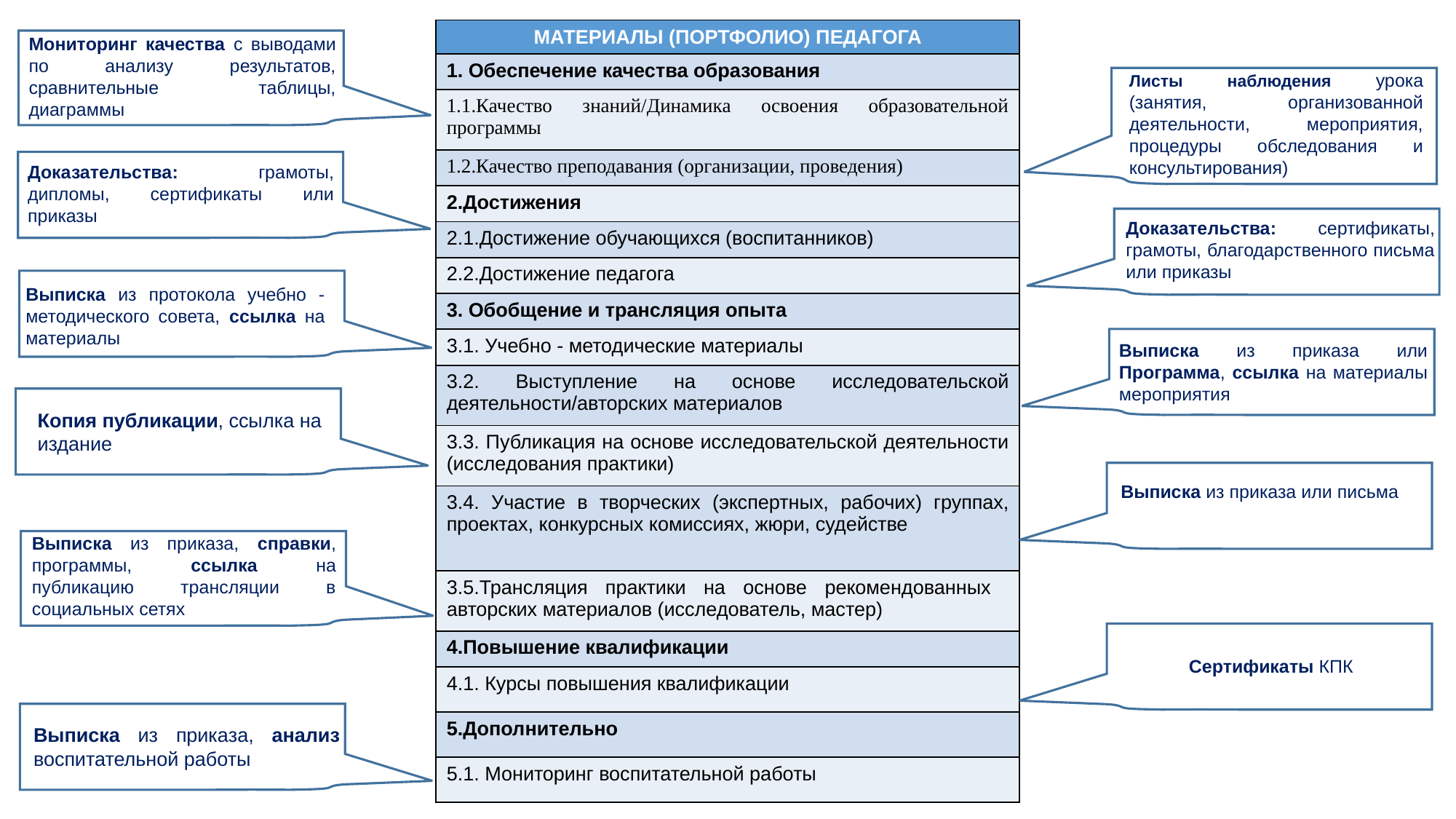

| МАТЕРИАЛЫ (ПОРТФОЛИО) ПЕДАГОГА |
| --- |
| 1. Обеспечение качества образования |
| 1.1.Качество знаний/Динамика освоения образовательной программы |
| 1.2.Качество преподавания (организации, проведения) |
| 2.Достижения |
| 2.1.Достижение обучающихся (воспитанников) |
| 2.2.Достижение педагога |
| 3. Обобщение и трансляция опыта |
| 3.1. Учебно - методические материалы |
| 3.2. Выступление на основе исследовательской деятельности/авторских материалов |
| 3.3. Публикация на основе исследовательской деятельности (исследования практики) |
| 3.4. Участие в творческих (экспертных, рабочих) группах, проектах, конкурсных комиссиях, жюри, судействе |
| 3.5.Трансляция практики на основе рекомендованных авторских материалов (исследователь, мастер) |
| 4.Повышение квалификации |
| 4.1. Курсы повышения квалификации |
| 5.Дополнительно |
| 5.1. Мониторинг воспитательной работы |
Мониторинг качества с выводами по анализу результатов, сравнительные таблицы, диаграммы

Листы наблюдения урока (занятия, организованной деятельности, мероприятия, процедуры обследования и консультирования)

Доказательства: грамоты, дипломы, сертификаты или приказы

Доказательства: сертификаты, грамоты, благодарственного письма или приказы

Выписка из протокола учебно - методического совета, ссылка на материалы

Выписка из приказа или Программа, ссылка на материалы мероприятия

Копия публикации, ссылка на издание

Выписка из приказа или письма
Выписка из приказа, справки, программы, ссылка на публикацию трансляции в социальных сетях

Сертификаты КПК

Выписка из приказа, анализ воспитательной работы